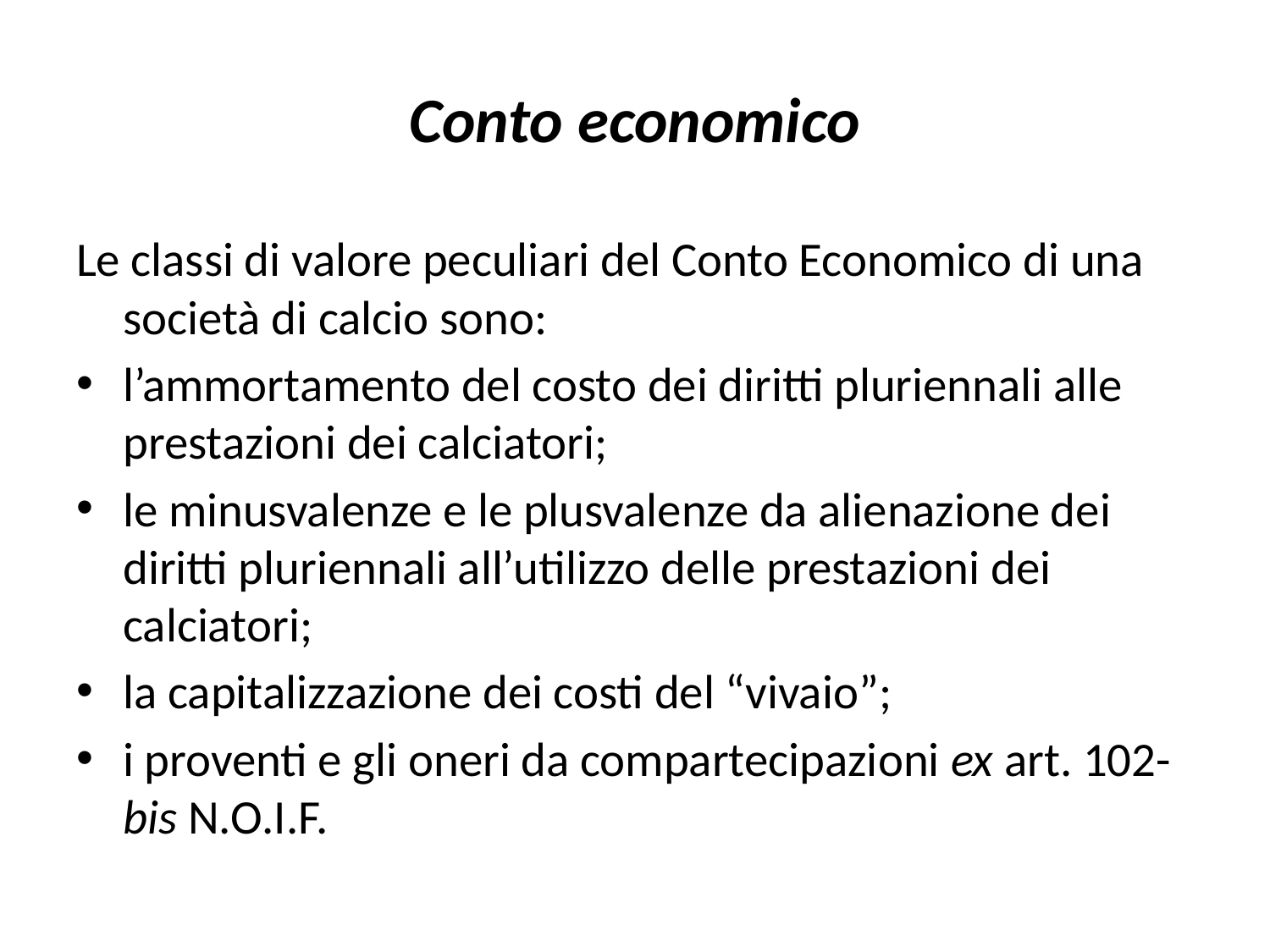

# Conto economico
Le classi di valore peculiari del Conto Economico di una società di calcio sono:
l’ammortamento del costo dei diritti pluriennali alle prestazioni dei calciatori;
le minusvalenze e le plusvalenze da alienazione dei diritti pluriennali all’utilizzo delle prestazioni dei calciatori;
la capitalizzazione dei costi del “vivaio”;
i proventi e gli oneri da compartecipazioni ex art. 102-bis N.O.I.F.